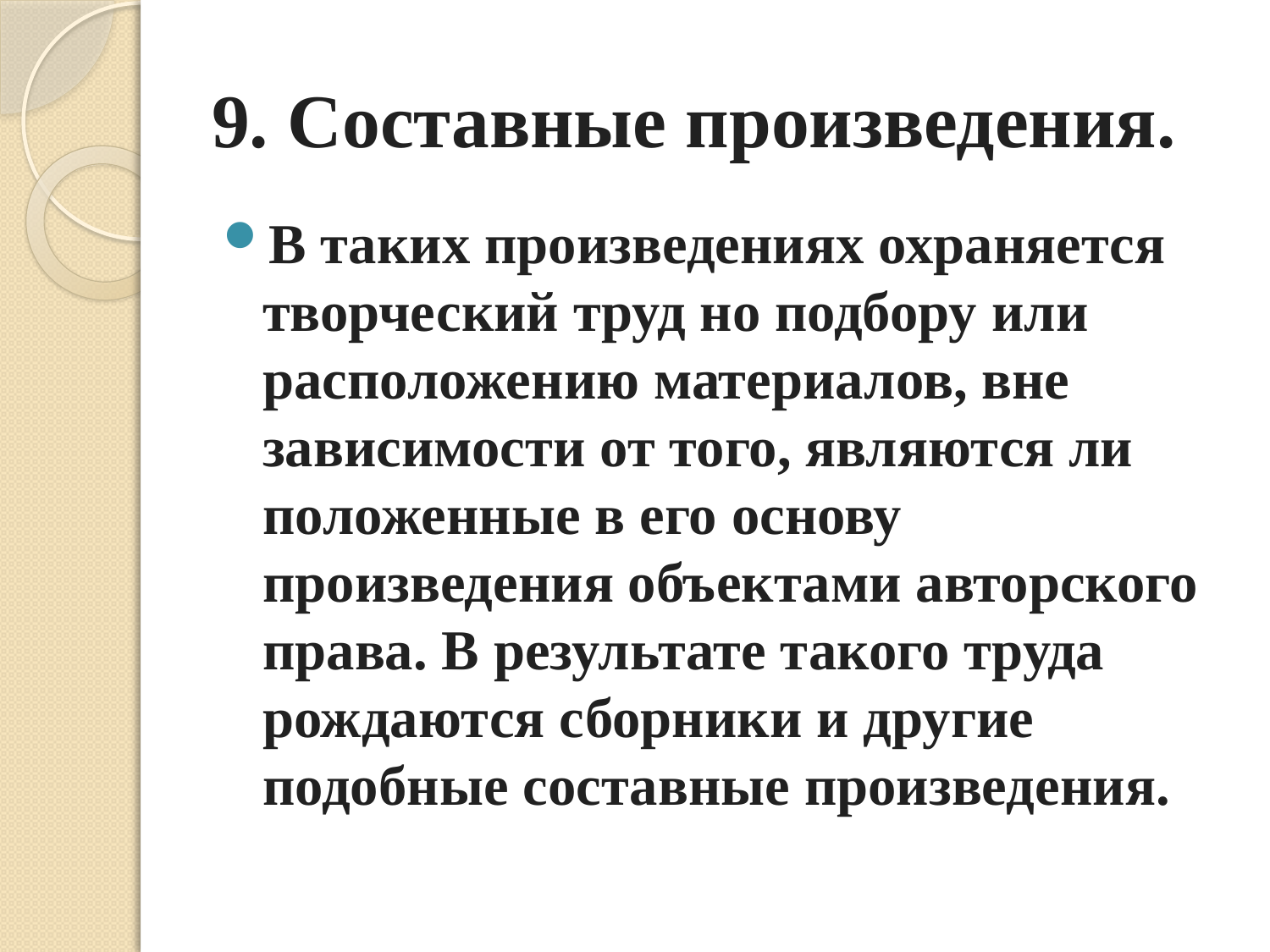

# 9. Составные произведения.
В таких произведениях охраняется творческий труд но подбору или расположению материалов, вне зависимости от того, являются ли положенные в его основу произведения объектами авторского права. В результате такого труда рождаются сборники и другие подобные составные произведения.